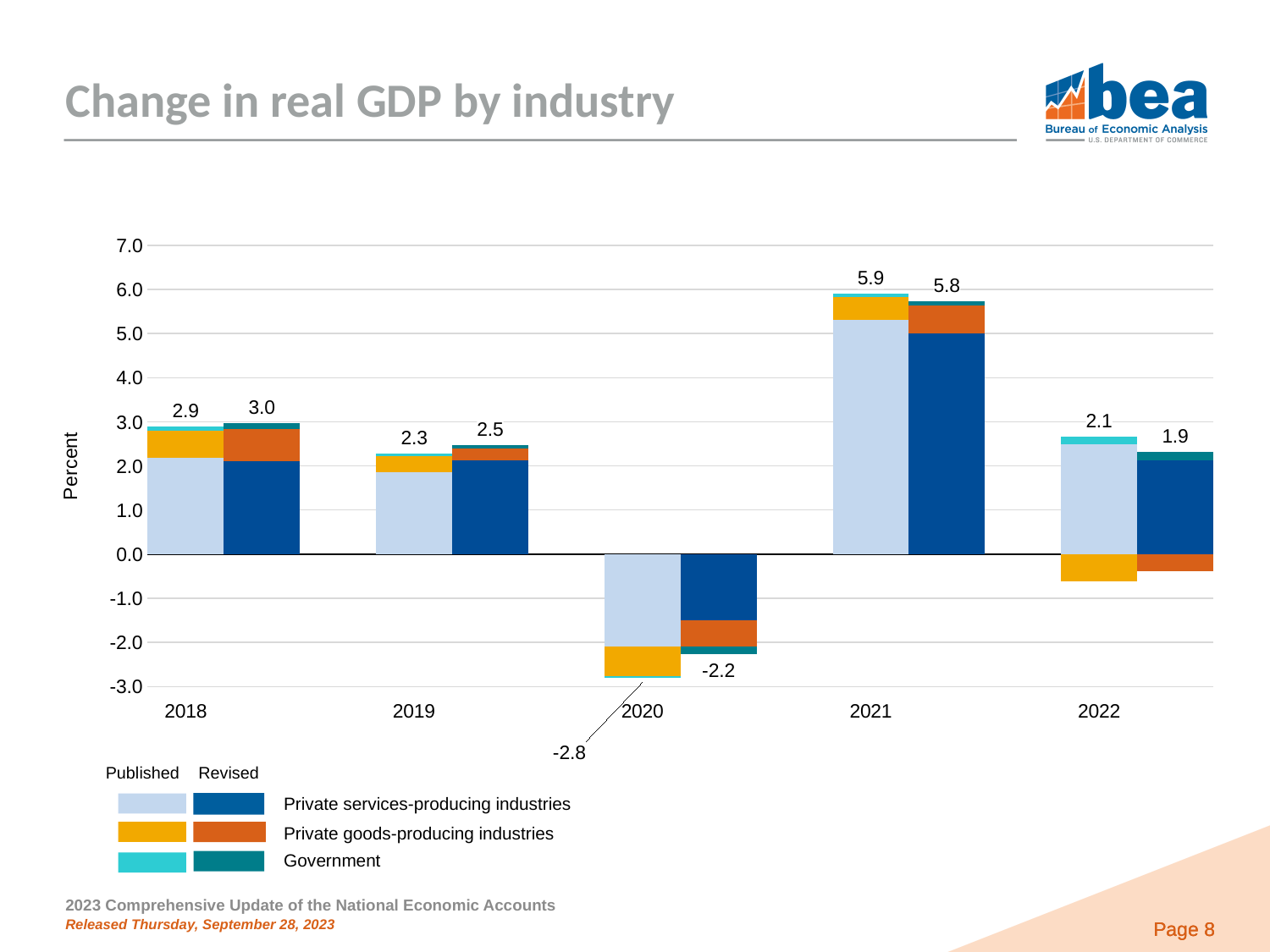

# Change in real GDP by industry

### Chart

| Category |         Private services-producing industries |         Private goods-producing industries | Government |                 All industries |
|---|---|---|---|---|
| 2018 | 2.18 | 0.61 | 0.11 | 2.9 |
|  | 2.1 | 0.73 | 0.14 | 3.0 |
|   | None | None | None | None |
| 2019 | 1.85 | 0.37 | 0.07 | 2.3 |
|  | 2.12 | 0.27 | 0.08 | 2.5 |
|   | None | None | None | None |
| 2020 | -2.1 | -0.66 | -0.04 | -2.8 |
|  | -1.49 | -0.6 | -0.17 | -2.2 |
|   | None | None | None | None |
| 2021 | 5.3 | 0.53 | 0.07 | 5.9 |
|  | 5.0 | 0.64 | 0.1 | 5.8 |
|   | None | None | None | None |
| 2022 | 2.5 | -0.61 | 0.16 | 2.1 |
Published

Revised

Private services-producing industries

Private goods-producing industries
Government

2023 Comprehensive Update of the National Economic Accounts
Released Thursday, September 28, 2023